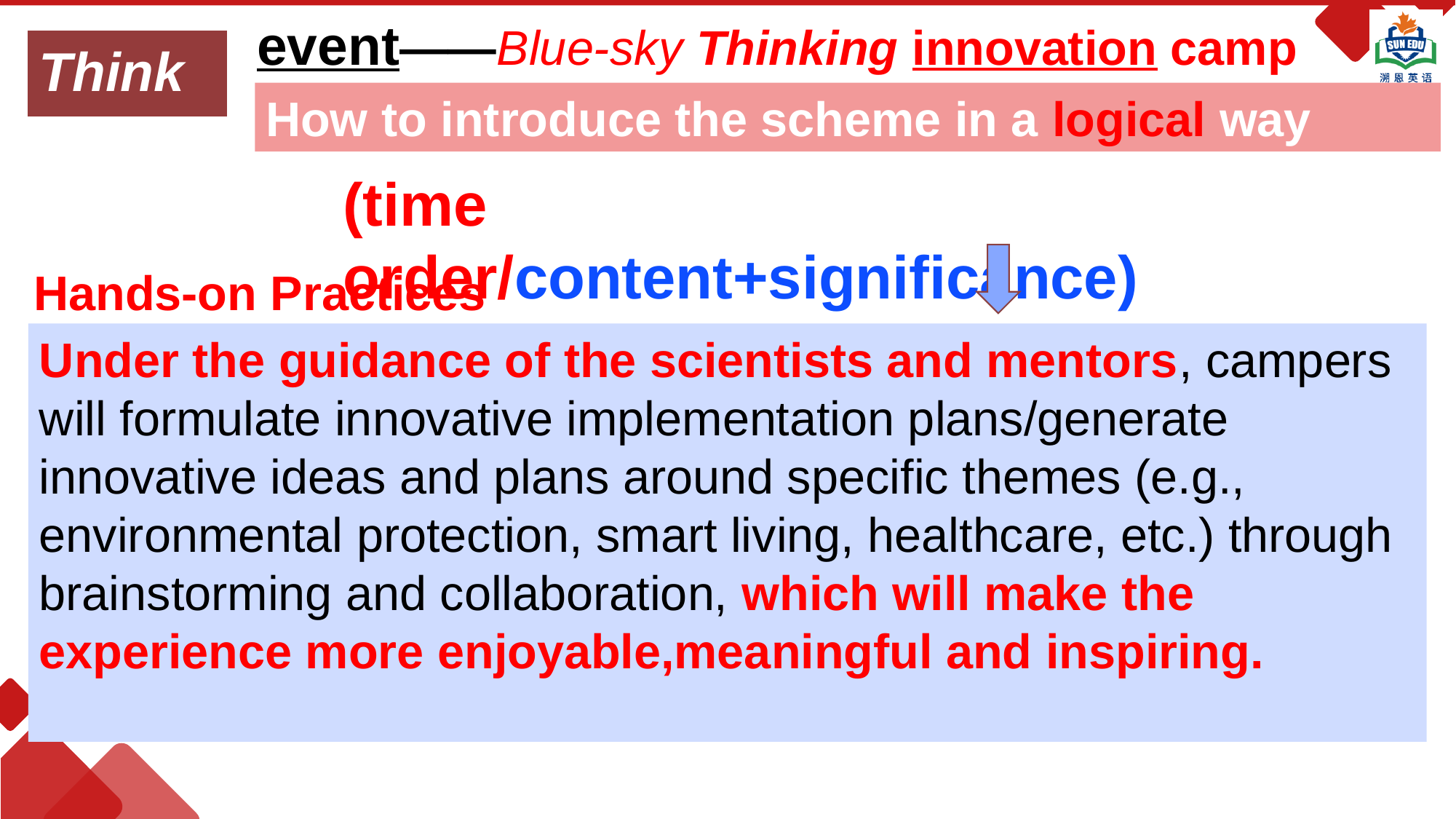

event——Blue-sky Thinking innovation camp
Think
How to introduce the scheme in a logical way
(time order/content+significance)

Hands-on Practices
Under the guidance of the scientists and mentors, campers will formulate innovative implementation plans/generate innovative ideas and plans around specific themes (e.g., environmental protection, smart living, healthcare, etc.) through brainstorming and collaboration, which will make the experience more enjoyable,meaningful and inspiring.